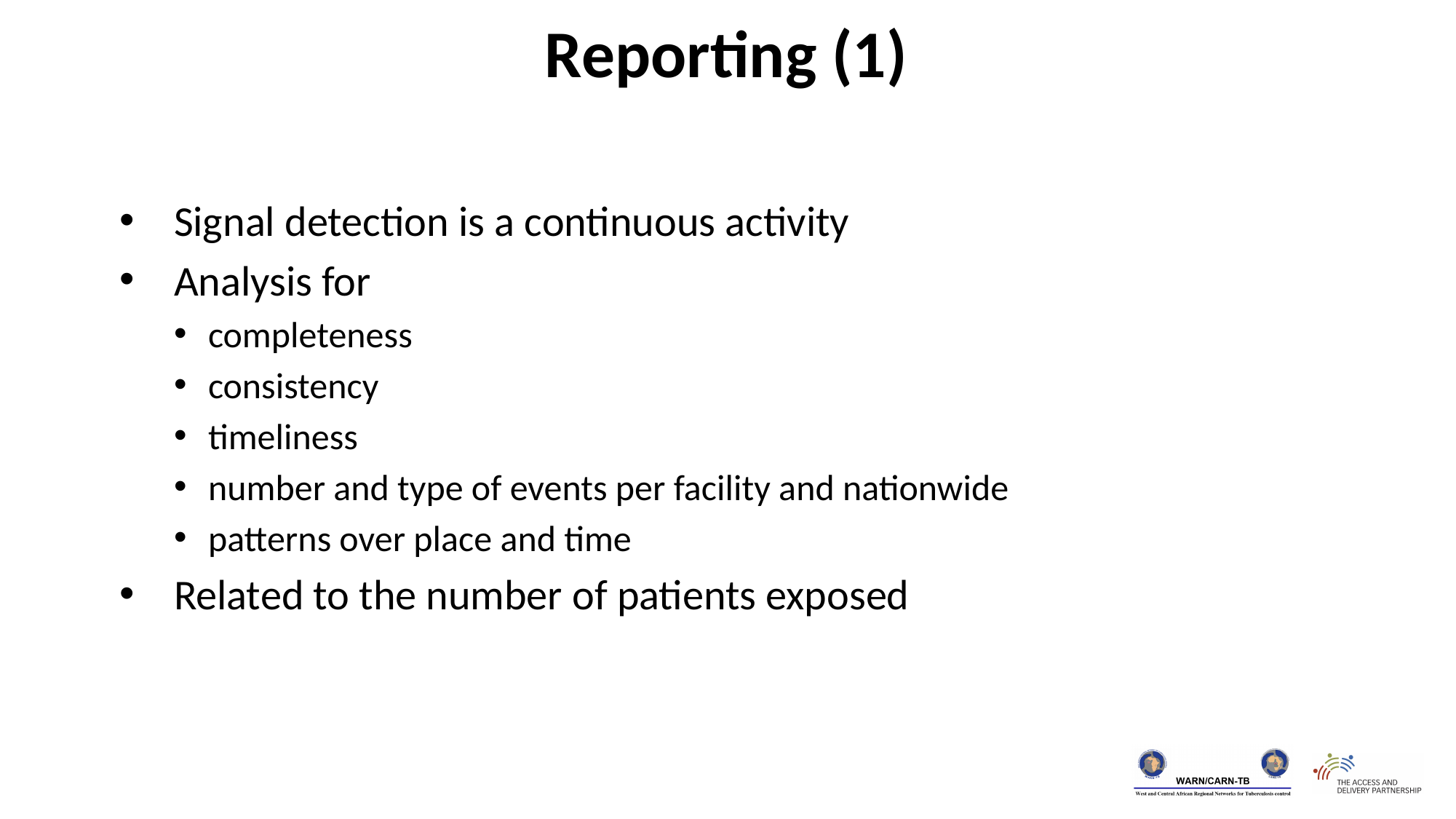

Reporting (1)
Signal detection is a continuous activity
Analysis for
completeness
consistency
timeliness
number and type of events per facility and nationwide
patterns over place and time
Related to the number of patients exposed